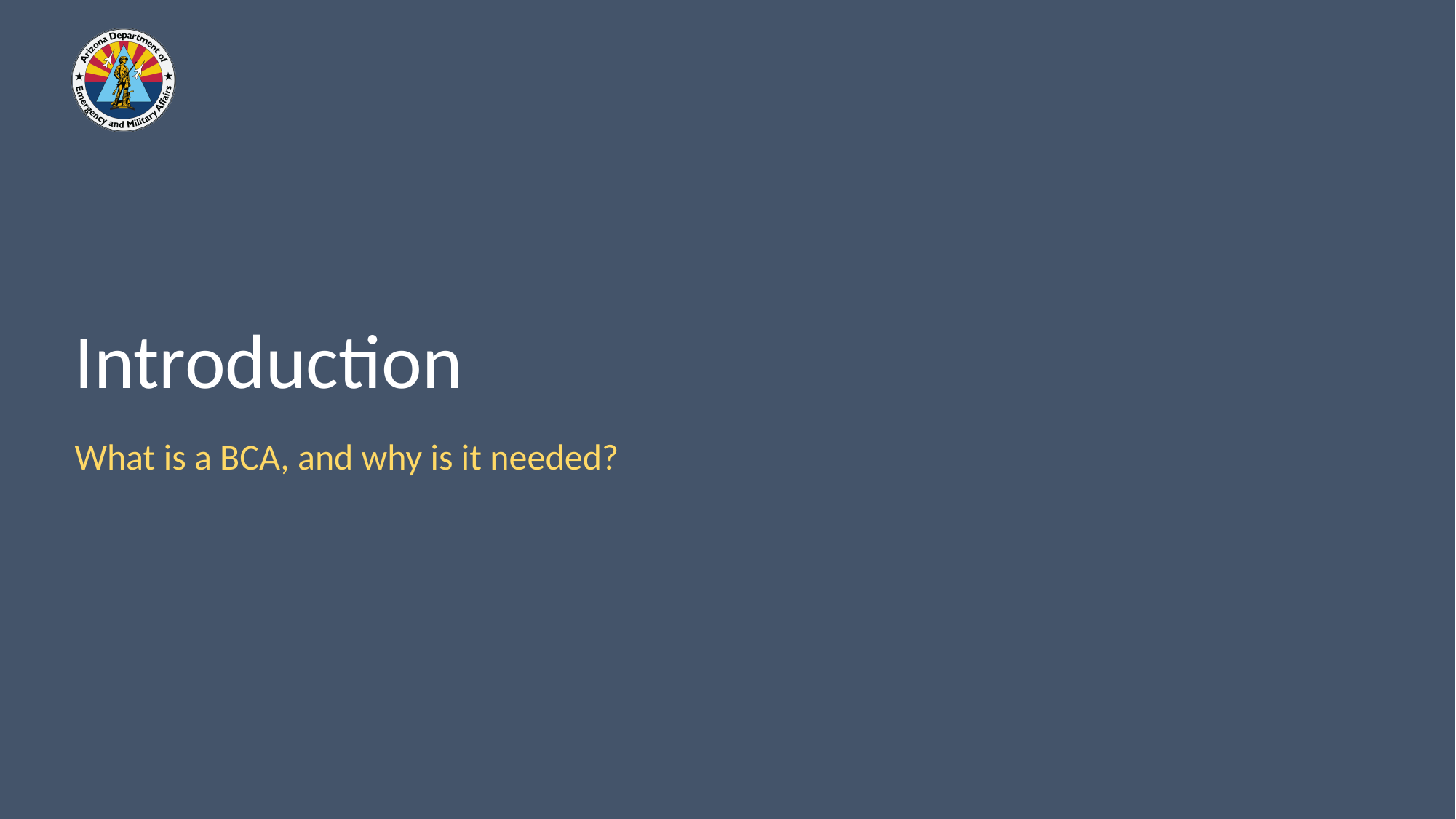

# Introduction
What is a BCA, and why is it needed?